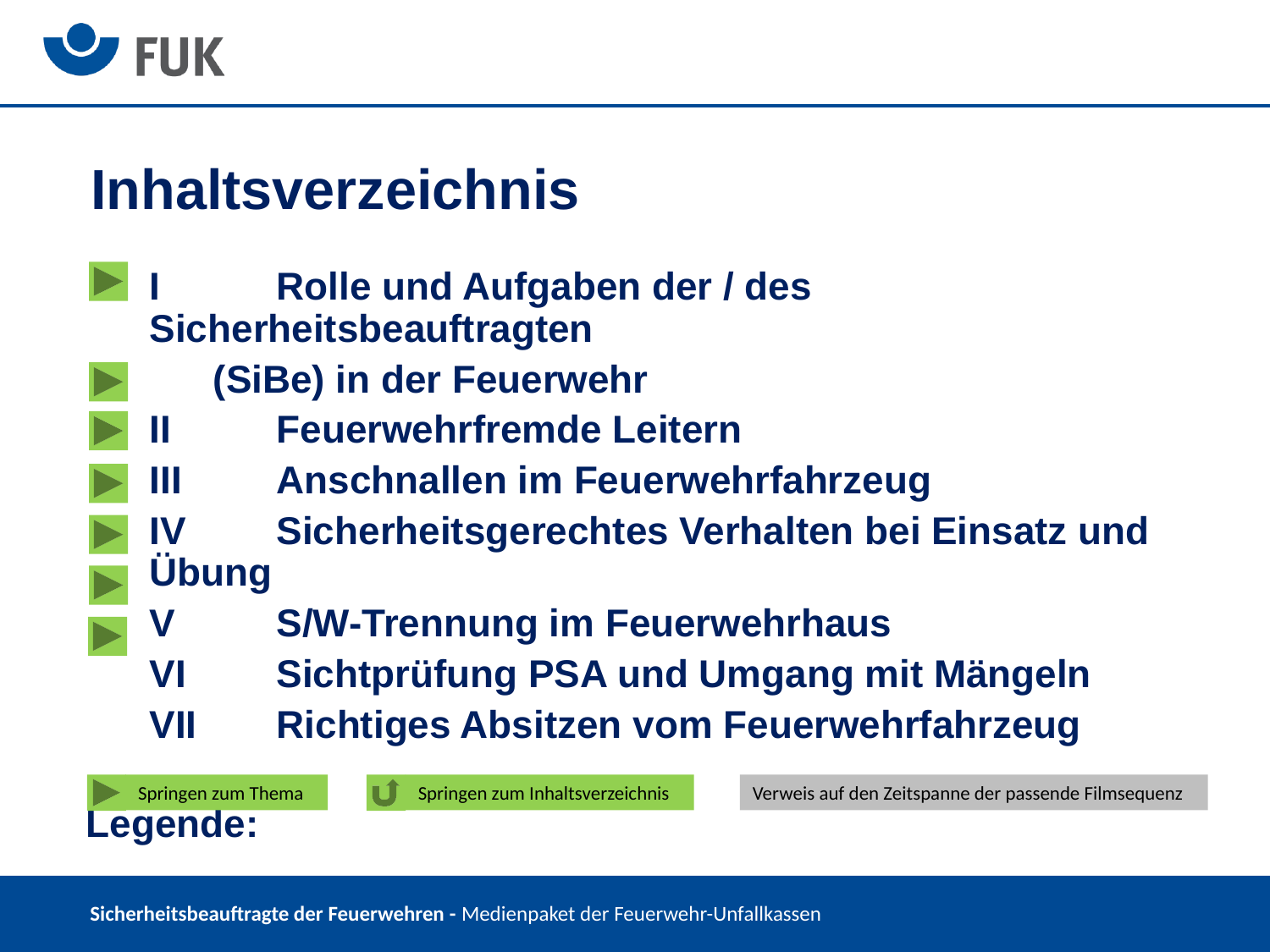

# Inhaltsverzeichnis
I	Rolle und Aufgaben der / des Sicherheitsbeauftragten
      	(SiBe) in der Feuerwehr
II	Feuerwehrfremde Leitern
III	Anschnallen im Feuerwehrfahrzeug
IV	Sicherheitsgerechtes Verhalten bei Einsatz und Übung
V	S/W-Trennung im Feuerwehrhaus
VI	Sichtprüfung PSA und Umgang mit Mängeln
VII	Richtiges Absitzen vom Feuerwehrfahrzeug

Legende:

Springen zum Thema

Springen zum Inhaltsverzeichnis
Verweis auf den Zeitspanne der passende Filmsequenz
 Sicherheitsbeauftragte der Feuerwehren - Medienpaket der Feuerwehr-Unfallkassen